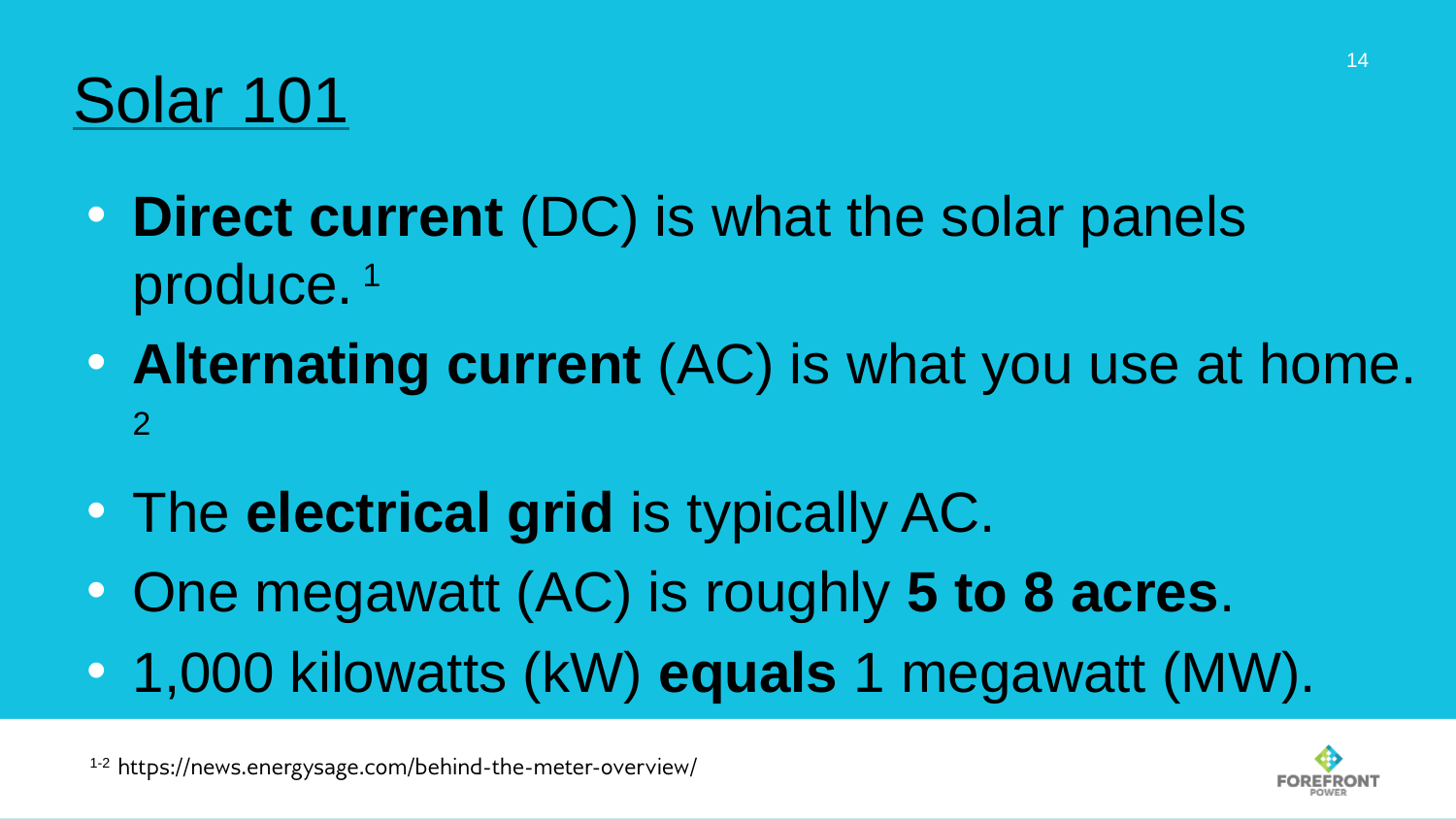

14
# Solar 101
Direct current (DC) is what the solar panels produce. 1
Alternating current (AC) is what you use at home. 2
The electrical grid is typically AC.
One megawatt (AC) is roughly 5 to 8 acres.
1,000 kilowatts (kW) equals 1 megawatt (MW).
1-2  https://news.energysage.com/behind-the-meter-overview/